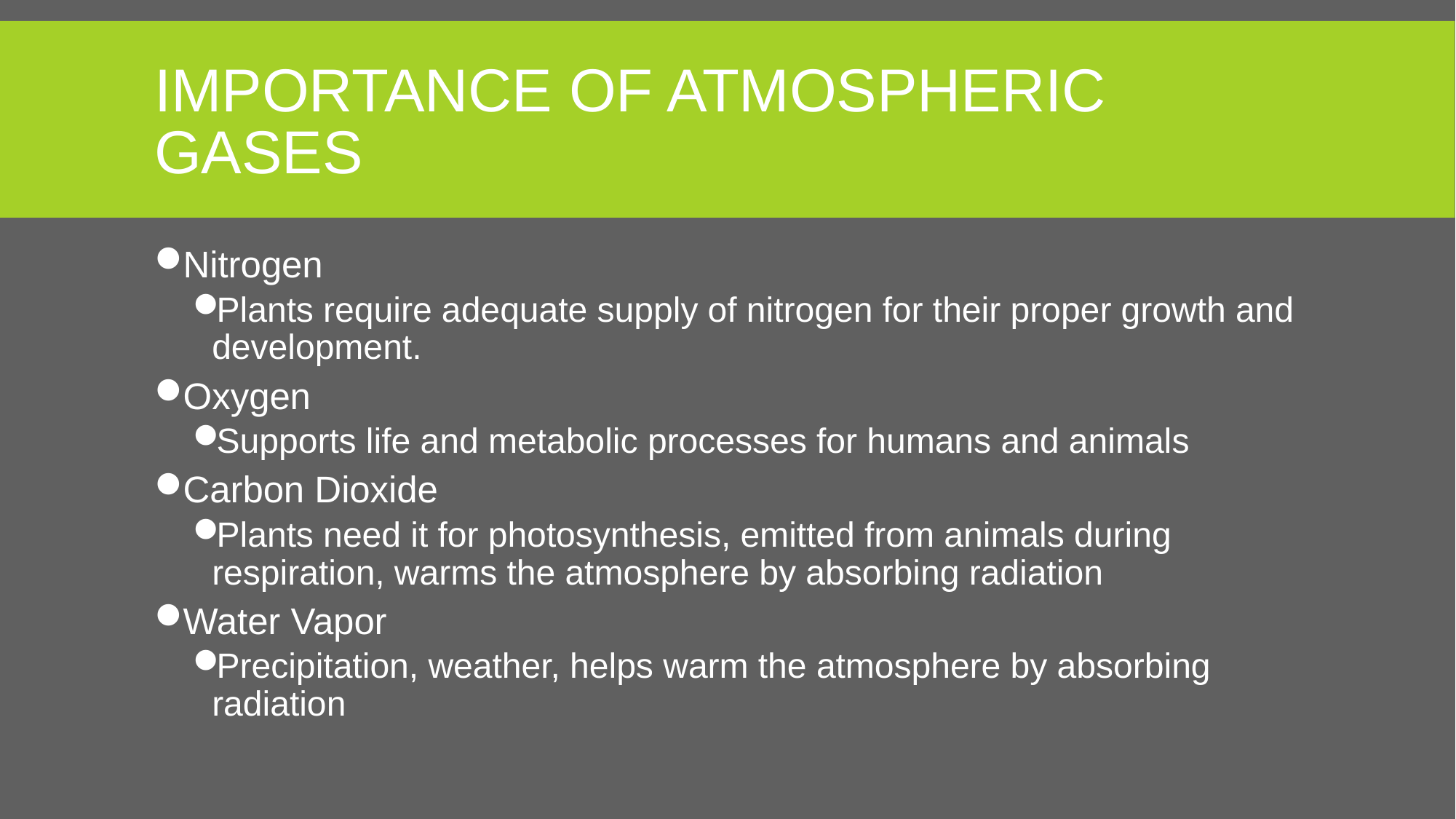

# Importance of atmospheric Gases
Nitrogen
Plants require adequate supply of nitrogen for their proper growth and development.
Oxygen
Supports life and metabolic processes for humans and animals
Carbon Dioxide
Plants need it for photosynthesis, emitted from animals during respiration, warms the atmosphere by absorbing radiation
Water Vapor
Precipitation, weather, helps warm the atmosphere by absorbing radiation